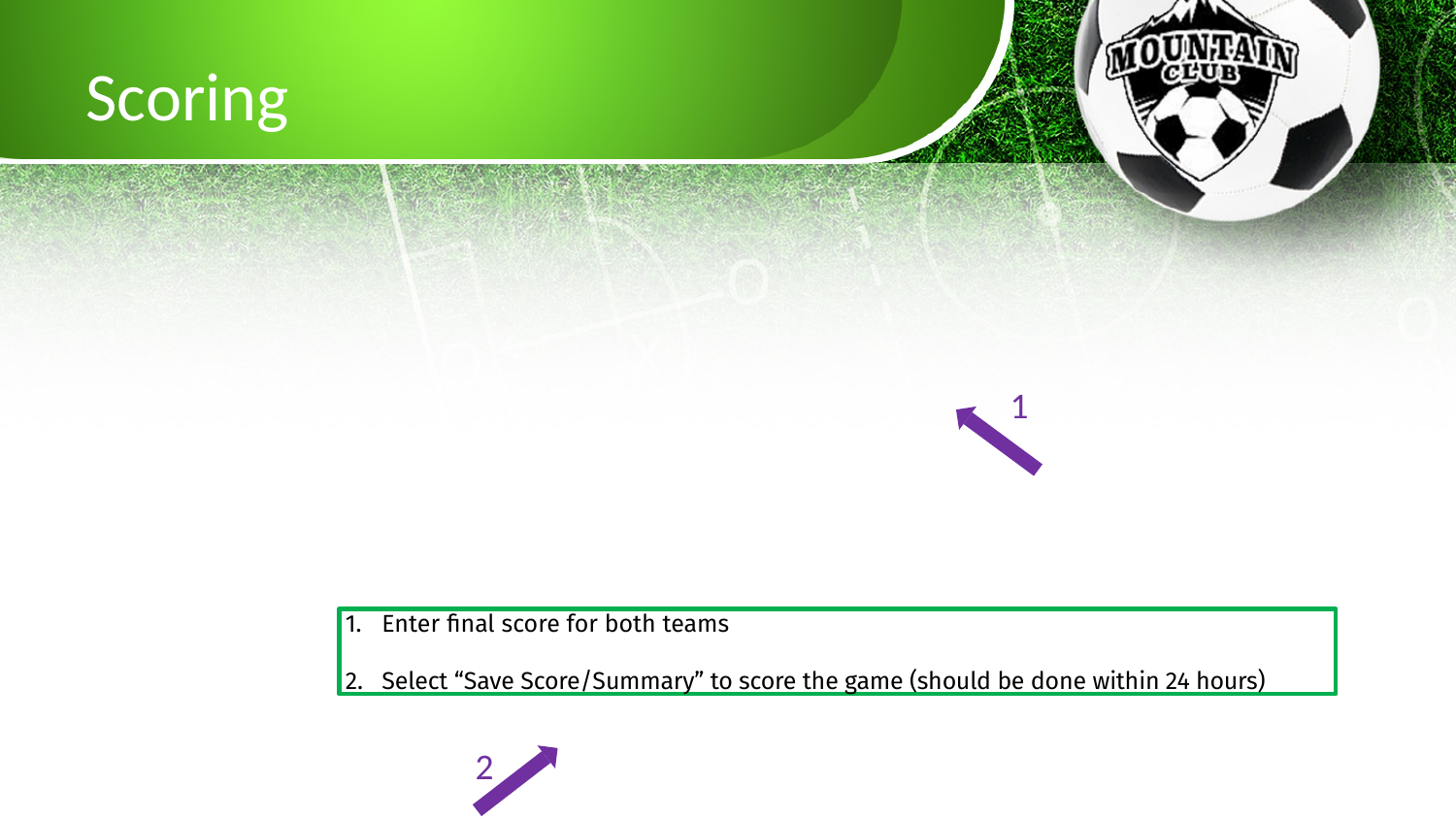

# Scoring

1

Enter final score for both teams

Select “Save Score/Summary” to score the game (should be done within 24 hours)

2